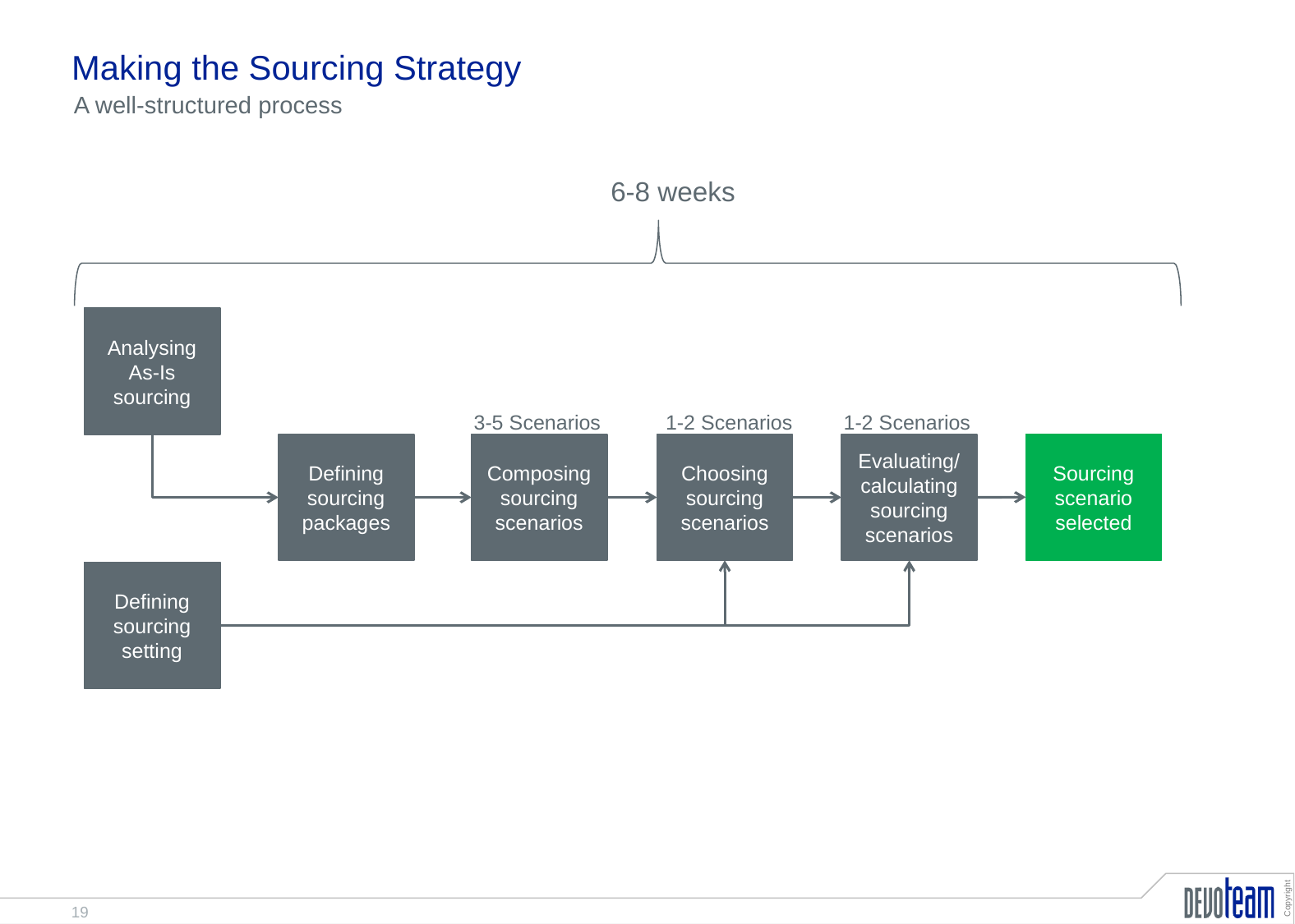

# Making the Sourcing Strategy
A well-structured process
6-8 weeks
Analysing
As-Is
sourcing
3-5 Scenarios
1-2 Scenarios
1-2 Scenarios
Sourcing
scenario
selected
Defining
sourcing
packages
Composing
sourcing
scenarios
Choosing
sourcing
scenarios
Evaluating/
calculating
sourcing
scenarios
Defining
sourcing
setting